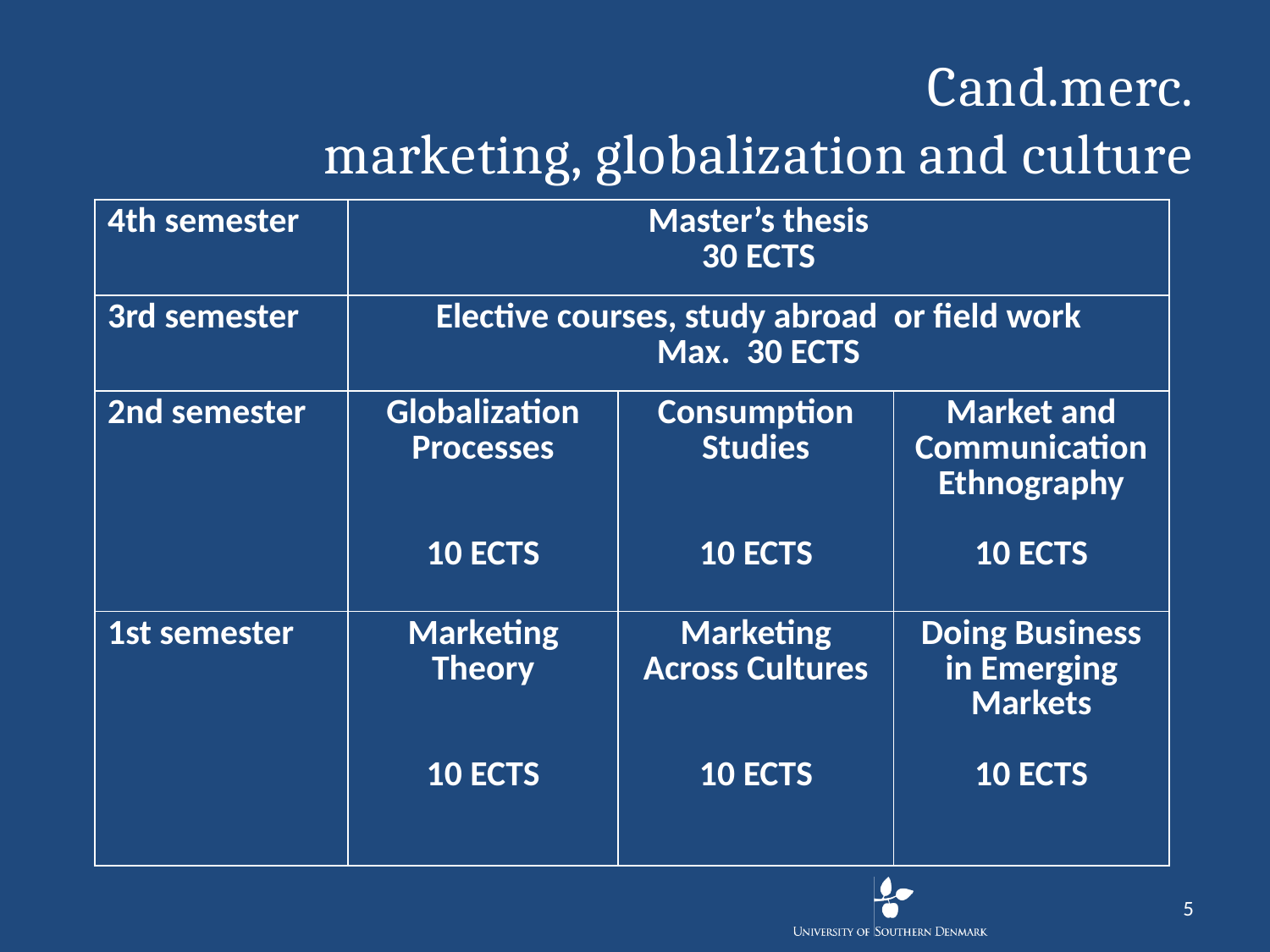

# Cand.merc. marketing, globalization and culture
| 4th semester | Master’s thesis 30 ECTS |  |  |
| --- | --- | --- | --- |
| 3rd semester | Elective courses, study abroad or field work Max. 30 ECTS |  |  |
| 2nd semester | Globalization Processes 10 ECTS | Consumption Studies 10 ECTS | Market and Communication Ethnography 10 ECTS |
| 1st semester | Marketing Theory 10 ECTS | Marketing Across Cultures 10 ECTS | Doing Business in Emerging Markets 10 ECTS |

5